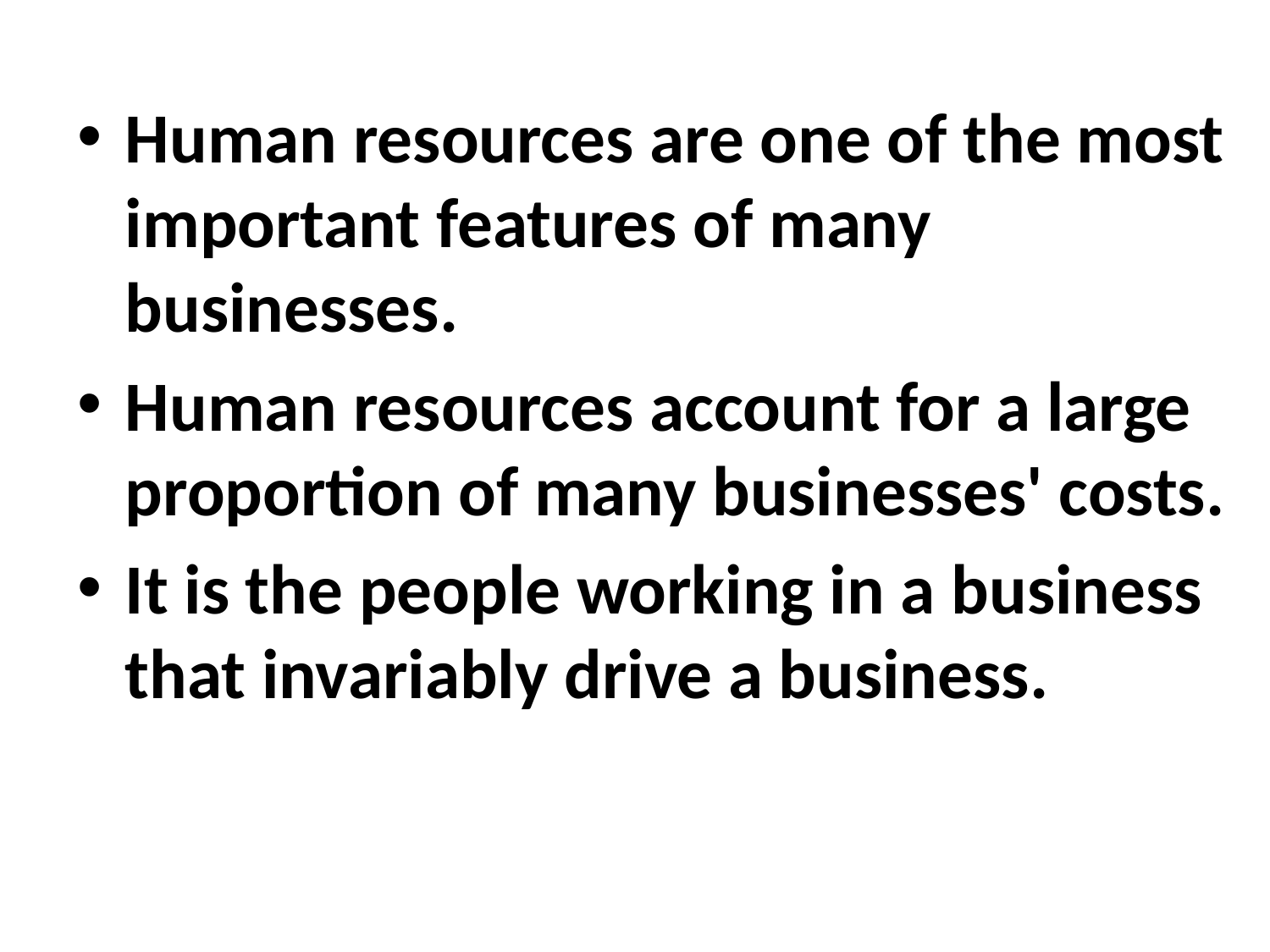

Human resources are one of the most important features of many businesses.
Human resources account for a large proportion of many businesses' costs.
It is the people working in a business that invariably drive a business.